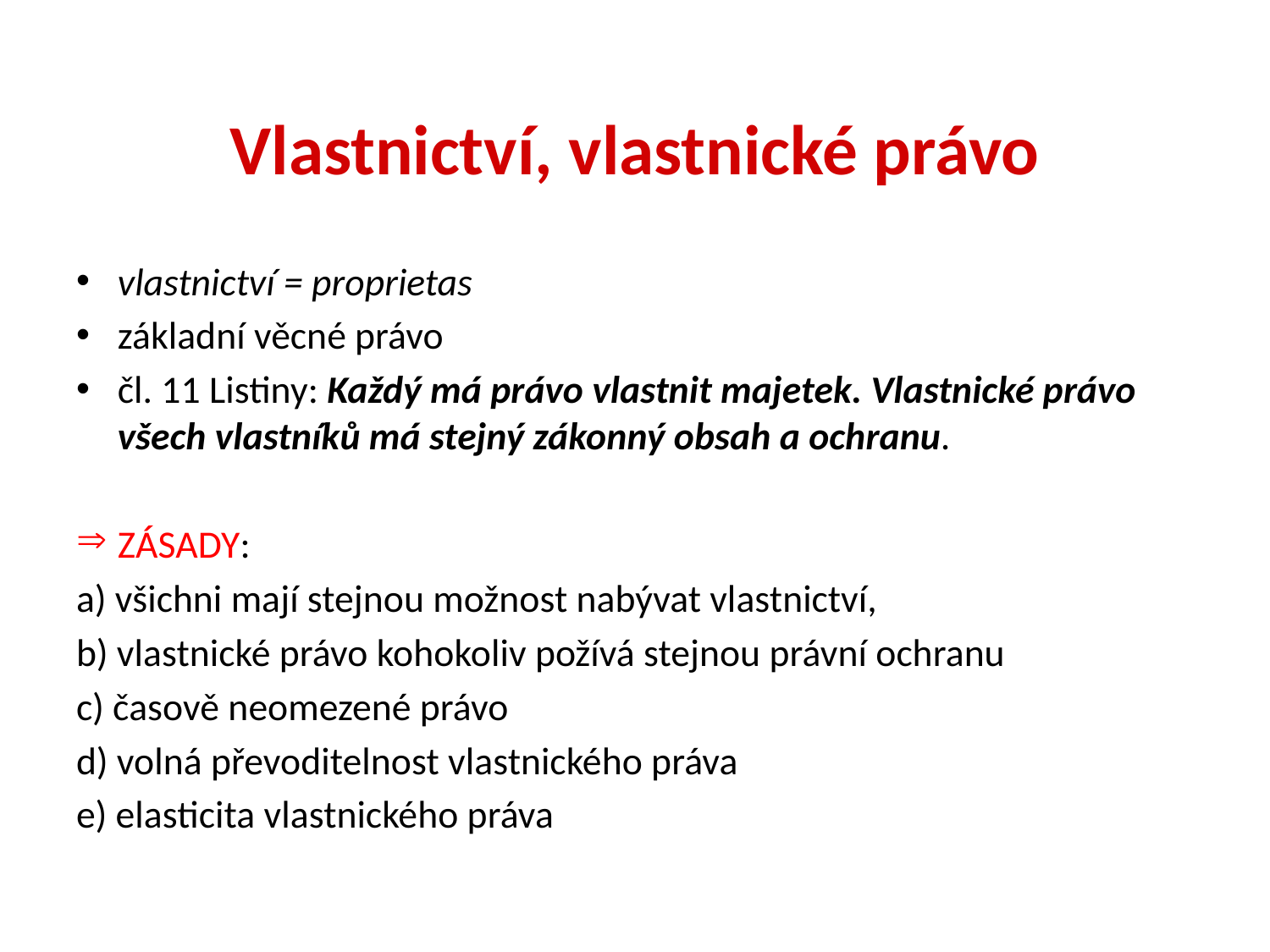

# Vlastnictví, vlastnické právo

vlastnictví = proprietas
základní věcné právo
čl. 11 Listiny: Každý má právo vlastnit majetek. Vlastnické právo všech vlastníků má stejný zákonný obsah a ochranu.

ZÁSADY:
a) všichni mají stejnou možnost nabývat vlastnictví,
b) vlastnické právo kohokoliv požívá stejnou právní ochranu
c) časově neomezené právo
d) volná převoditelnost vlastnického práva
e) elasticita vlastnického práva